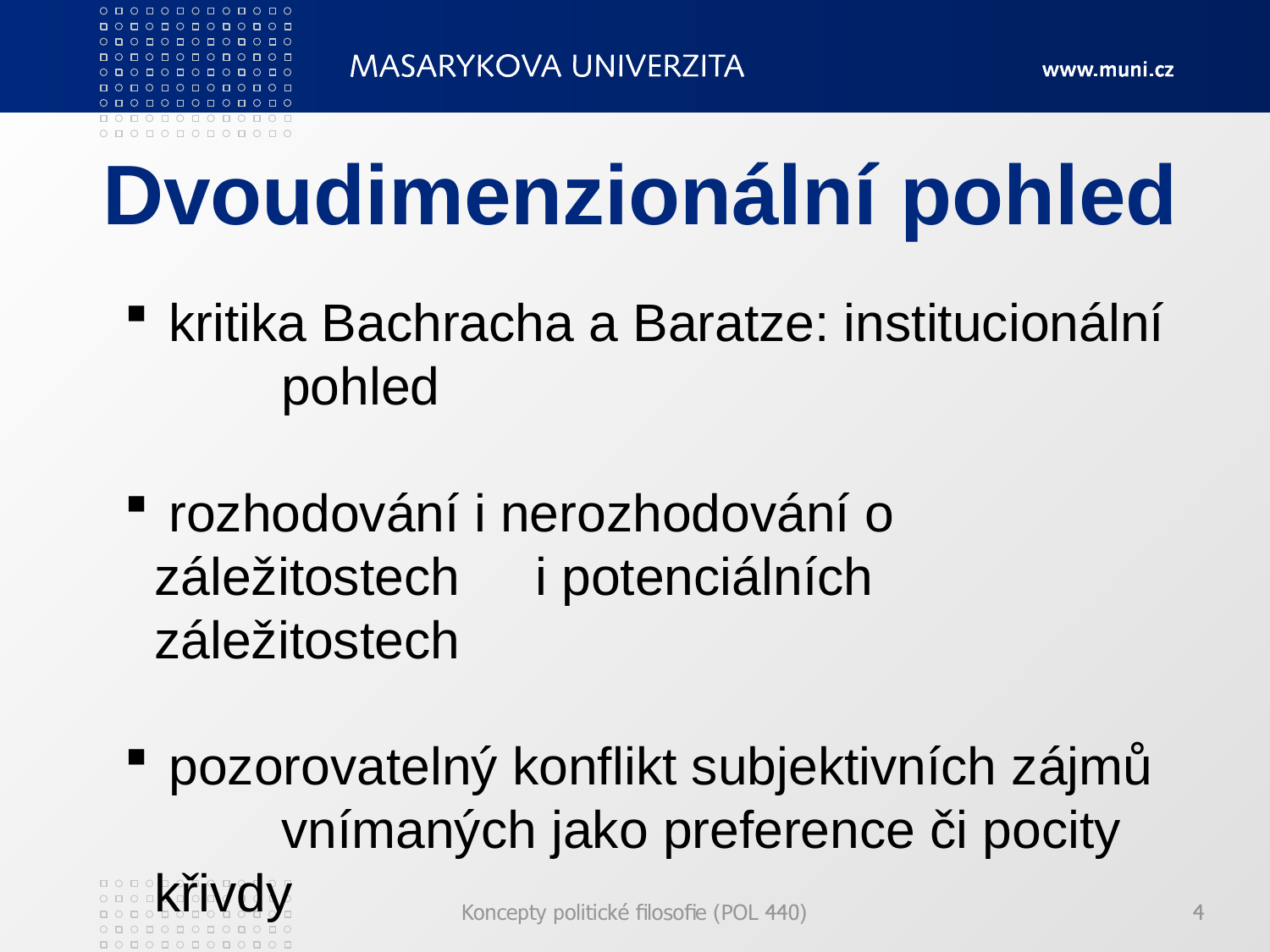

# Dvoudimenzionální pohled
 kritika Bachracha a Baratze: institucionální 	pohled

 rozhodování i nerozhodování o záležitostech 	i potenciálních záležitostech

 pozorovatelný konflikt subjektivních zájmů 	vnímaných jako preference či pocity křivdy
Koncepty politické filosofie (POL 440)
4